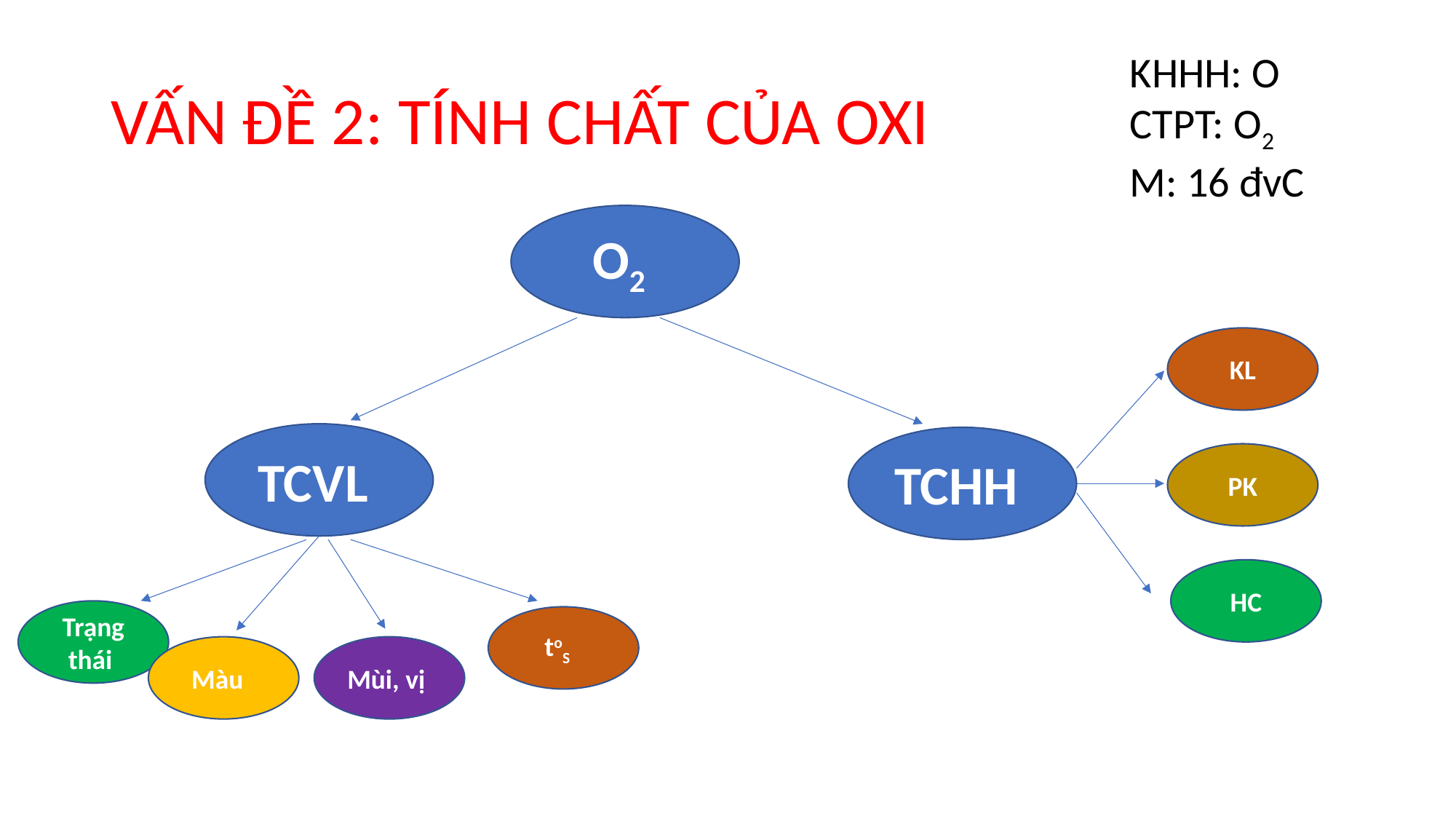

KHHH: O
CTPT: O2
M: 16 đvC
# VẤN ĐỀ 2: TÍNH CHẤT CỦA OXI
O2
KL
TCVL
TCHH
PK
HC
Trạng thái
toS
Màu
Mùi, vị